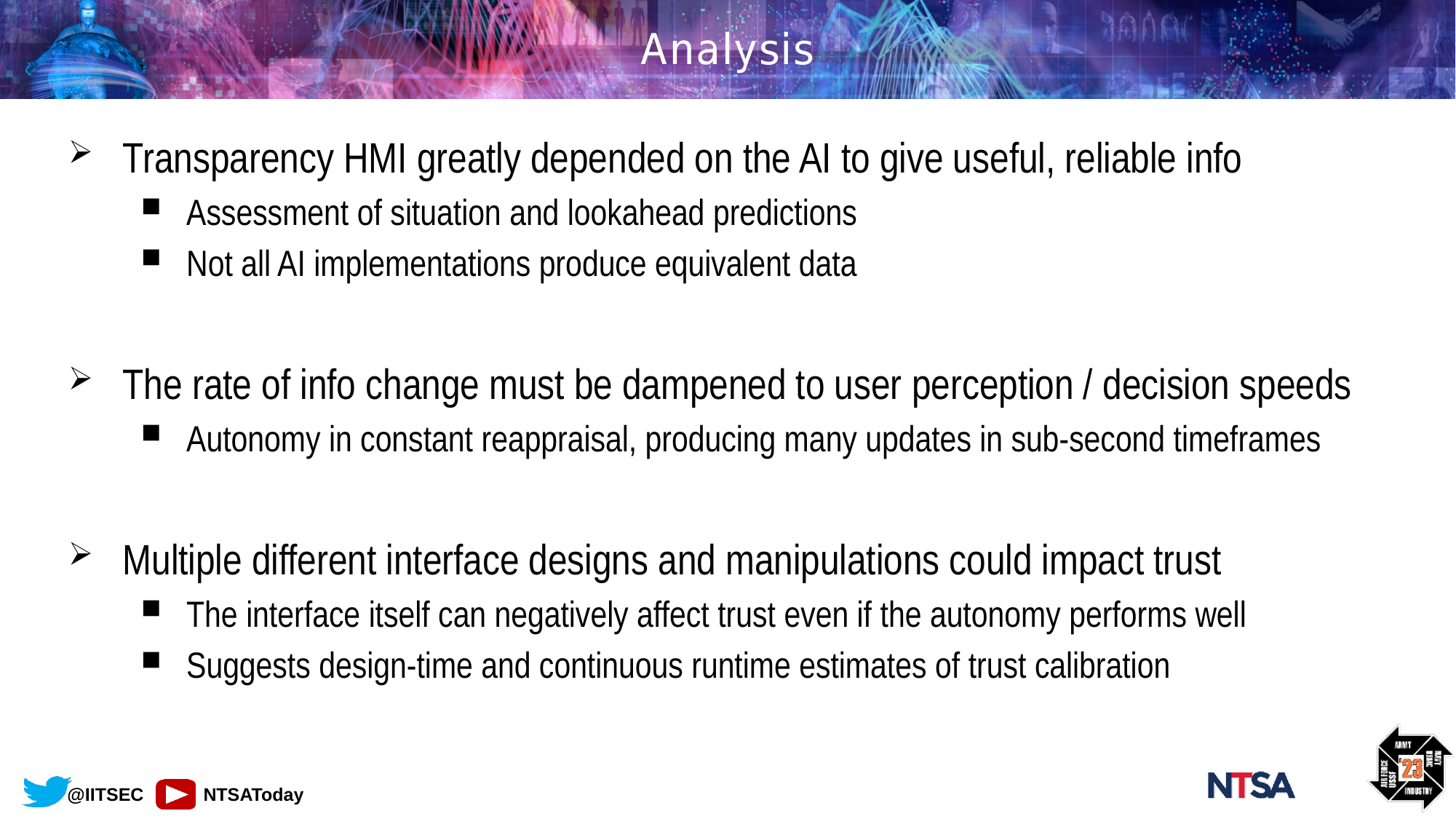

# Analysis
Transparency HMI greatly depended on the AI to give useful, reliable info
Assessment of situation and lookahead predictions
Not all AI implementations produce equivalent data

The rate of info change must be dampened to user perception / decision speeds
Autonomy in constant reappraisal, producing many updates in sub-second timeframes

Multiple different interface designs and manipulations could impact trust
The interface itself can negatively affect trust even if the autonomy performs well
Suggests design-time and continuous runtime estimates of trust calibration